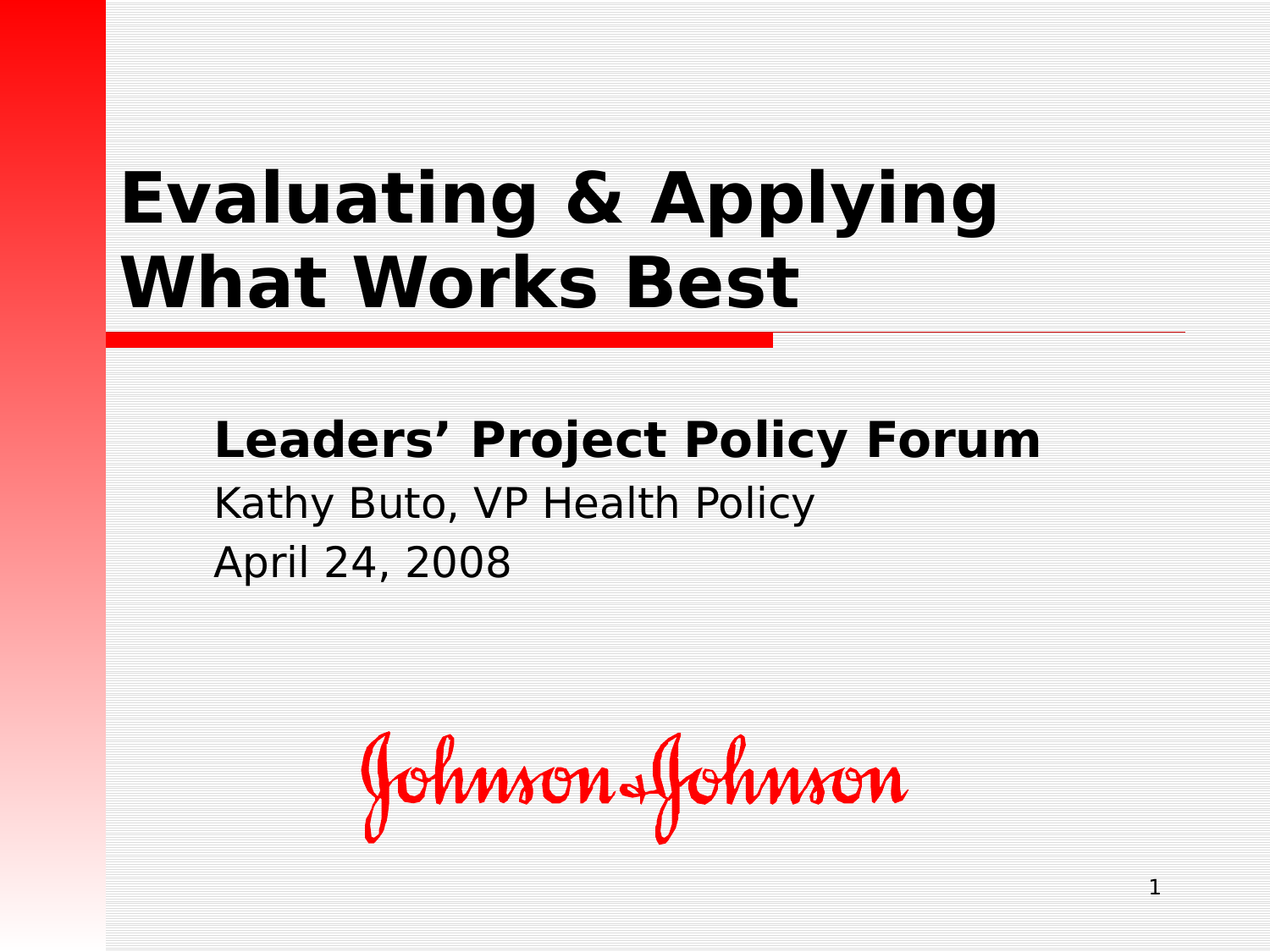

# Evaluating & Applying What Works Best
Leaders’ Project Policy Forum
Kathy Buto, VP Health Policy
April 24, 2008
1